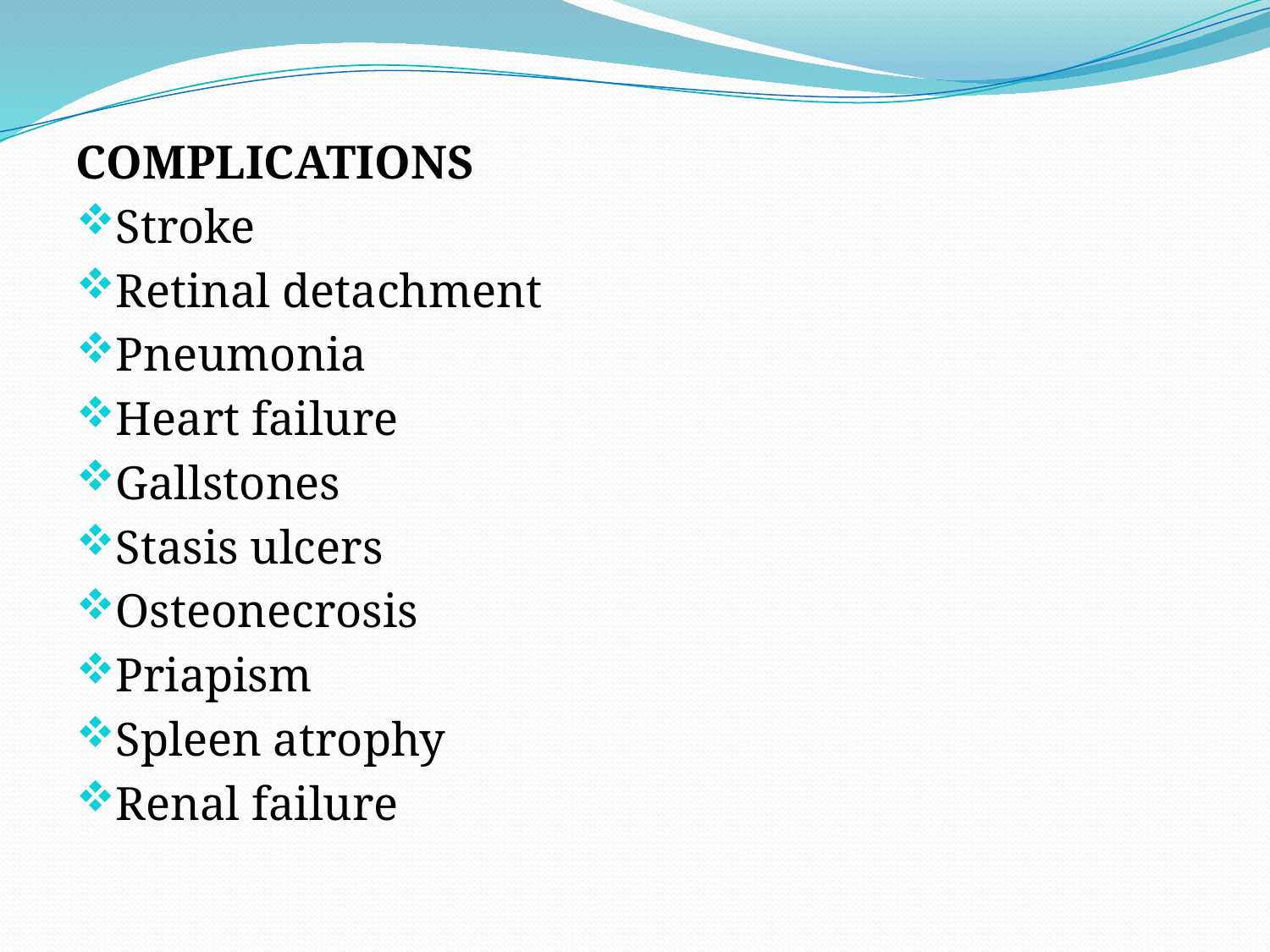

#
COMPLICATIONS
Stroke
Retinal detachment
Pneumonia
Heart failure
Gallstones
Stasis ulcers
Osteonecrosis
Priapism
Spleen atrophy
Renal failure